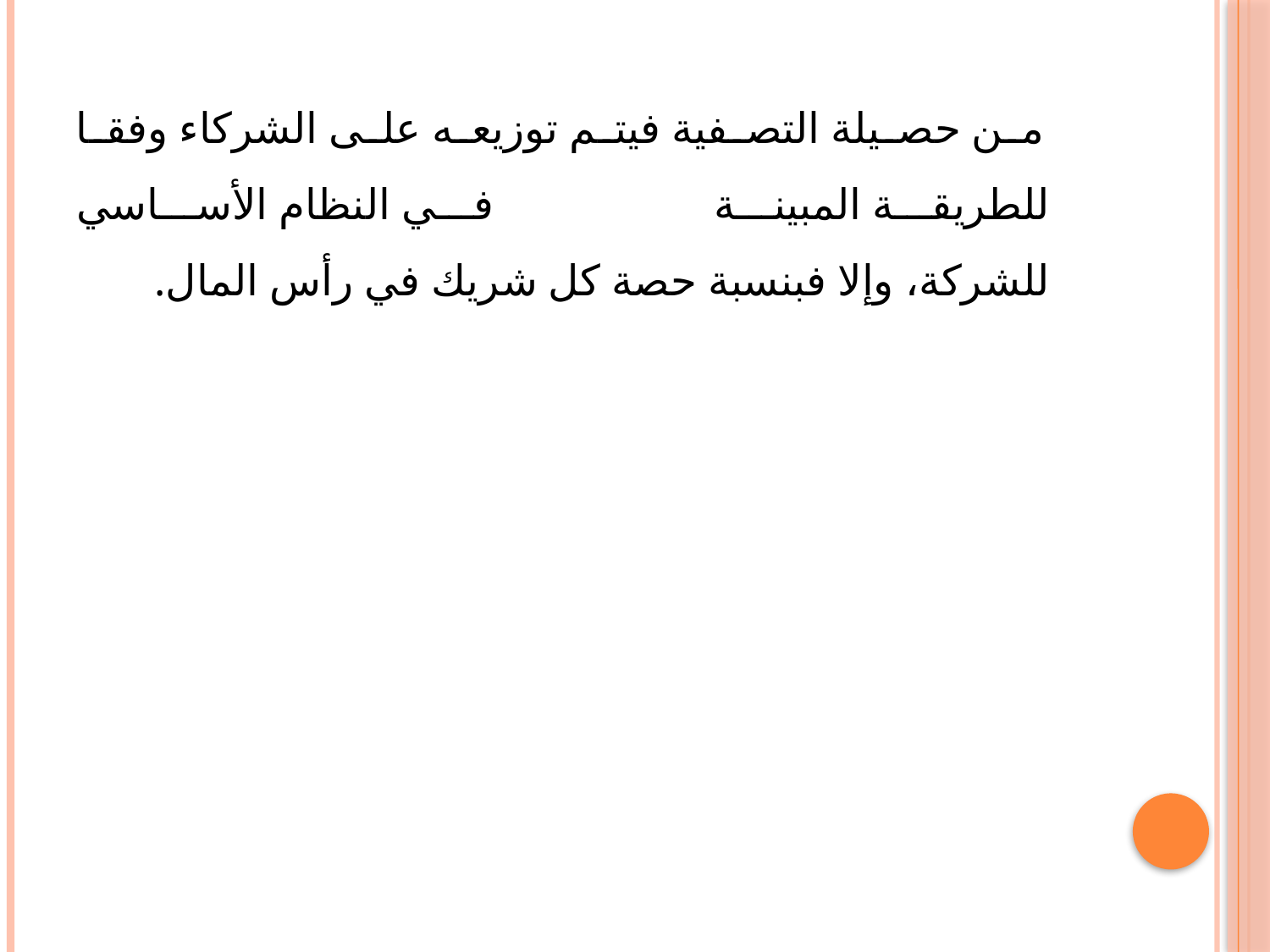

#
    من حصيلة التصفية فيتم توزيعه على الشركاء وفقا للطريقة المبينة                    في النظام الأساسي للشركة، وإلا فبنسبة حصة كل شريك في رأس المال.